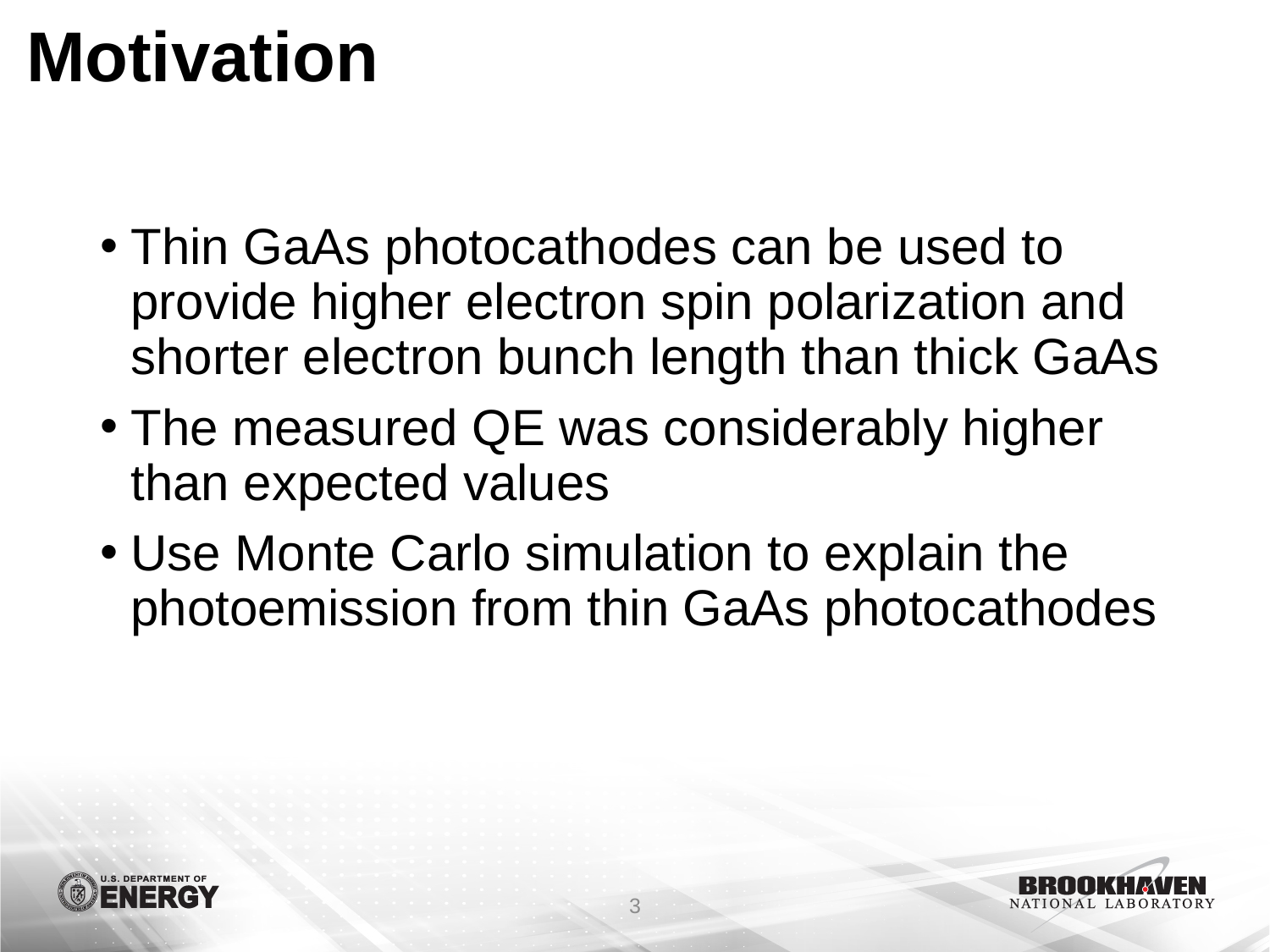

# Motivation
Thin GaAs photocathodes can be used to provide higher electron spin polarization and shorter electron bunch length than thick GaAs
The measured QE was considerably higher than expected values
Use Monte Carlo simulation to explain the photoemission from thin GaAs photocathodes
3